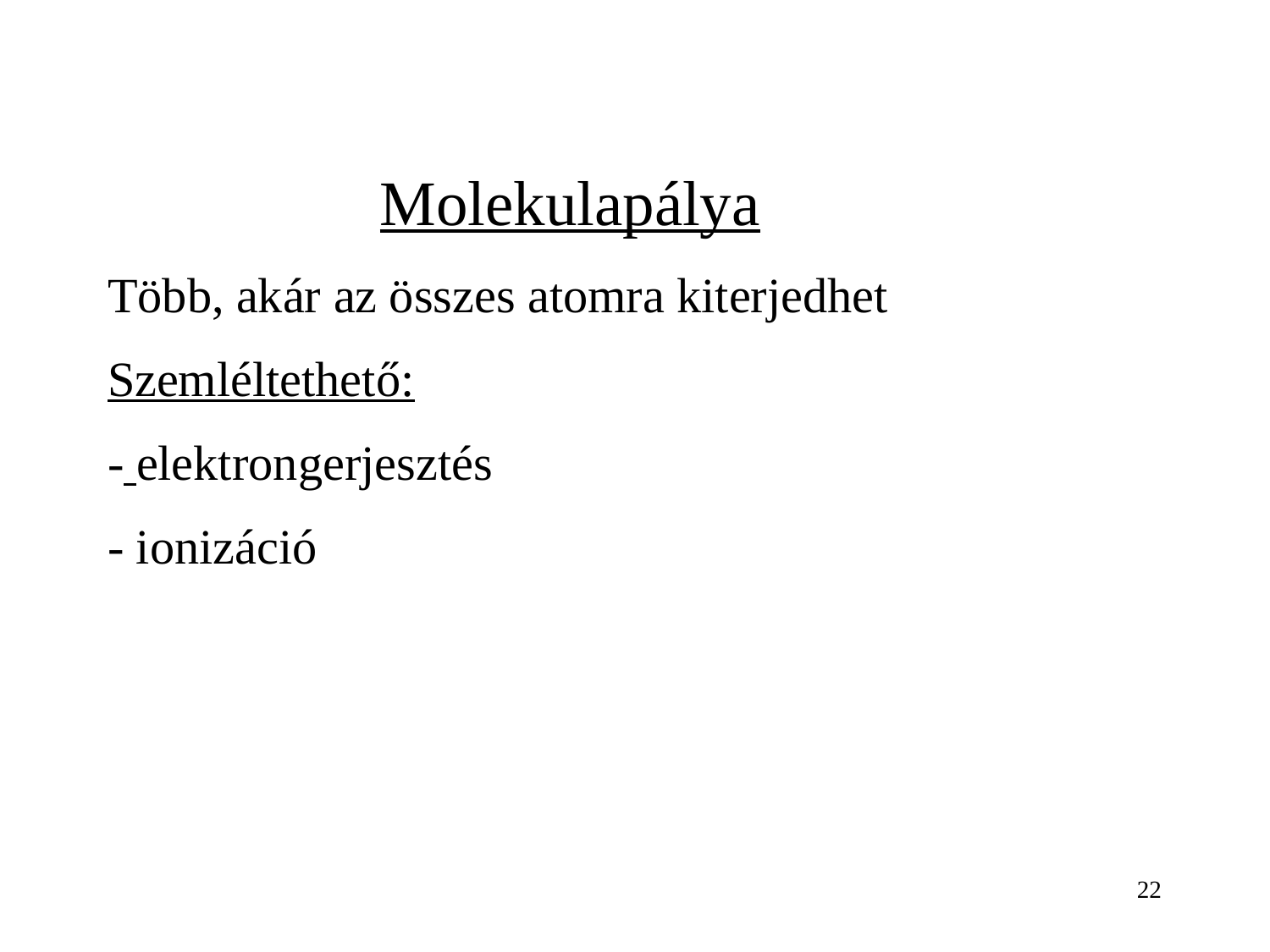

Molekulapálya
Több, akár az összes atomra kiterjedhet
Szemléltethető:
- elektrongerjesztés
- ionizáció
22